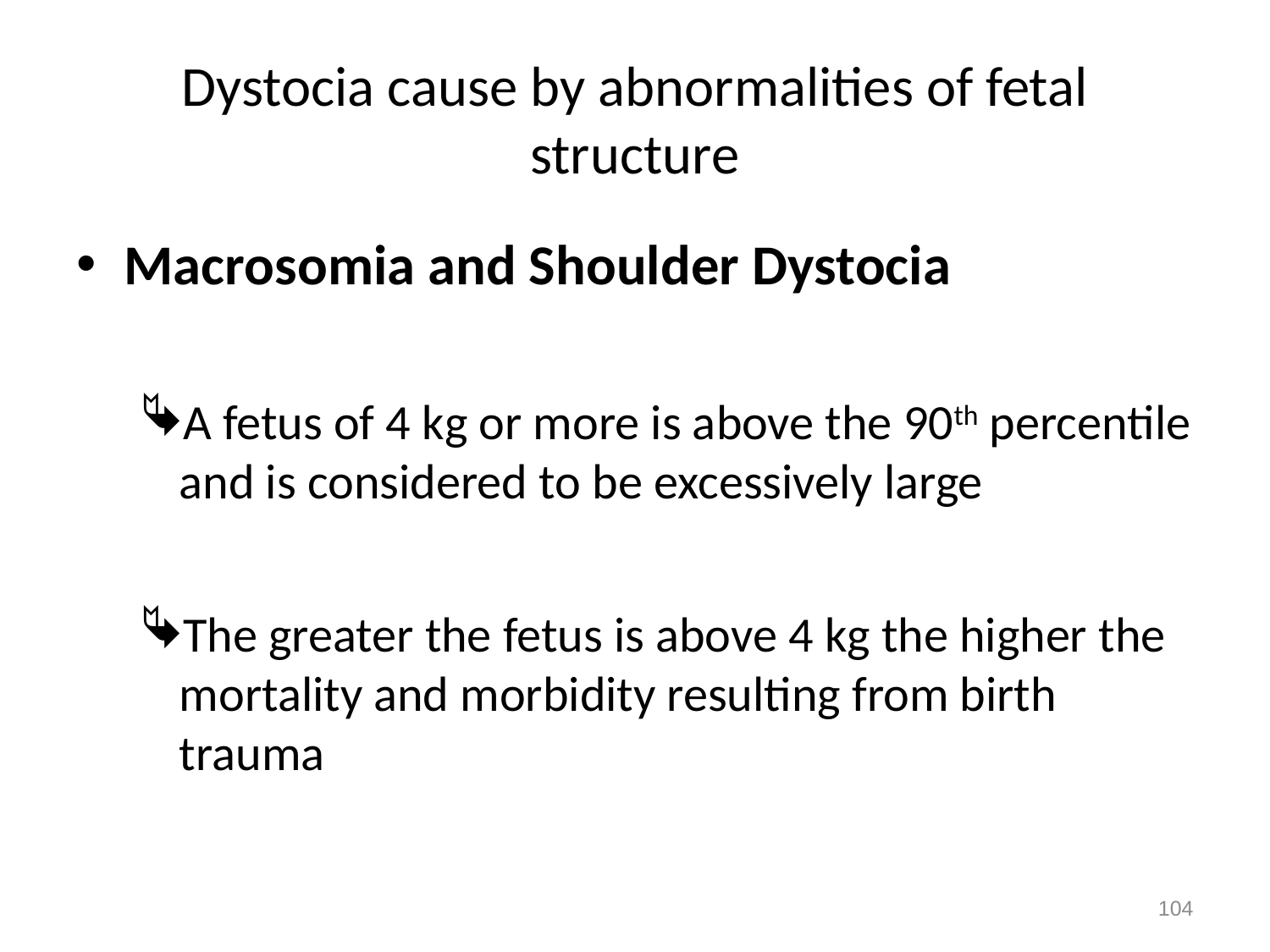

# Dystocia cause by abnormalities of fetal structure
Macrosomia and Shoulder Dystocia

A fetus of 4 kg or more is above the 90th percentile and is considered to be excessively large

The greater the fetus is above 4 kg the higher the mortality and morbidity resulting from birth trauma
104